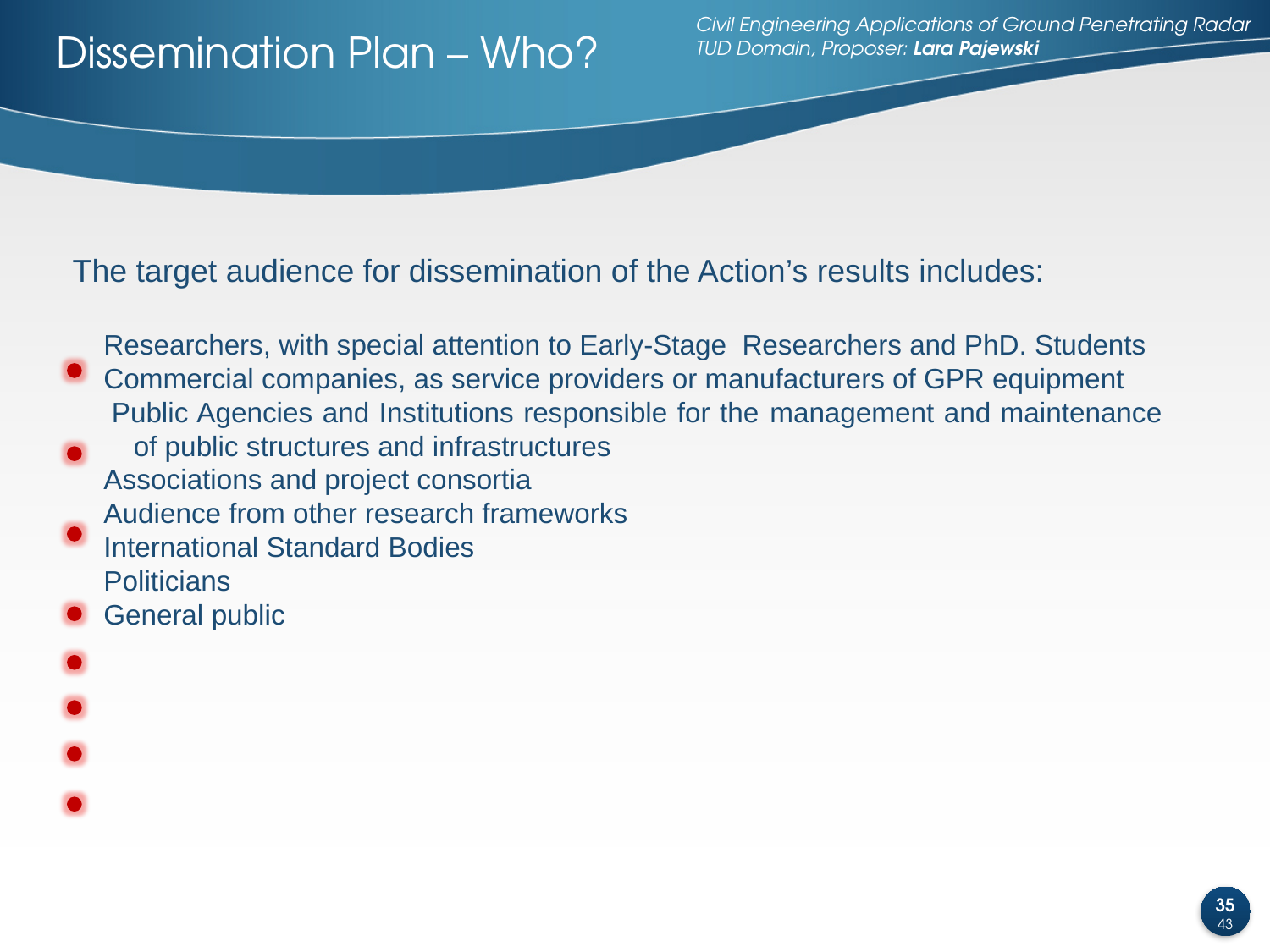

Civil Engineering Applications of Ground Penetrating Radar TUD Domain, Proposer: Lara Pajewski
Dissemination Plan – Who?
The target audience for dissemination of the Action’s results includes:

    Researchers, with special attention to Early-Stage  Researchers and PhD. Students
    Commercial companies, as service providers or manufacturers of GPR equipment
    Public Agencies and Institutions responsible for the management and maintenance of public structures and infrastructures
    Associations and project consortia
    Audience from other research frameworks
    International Standard Bodies
    Politicians
    General public

35
43